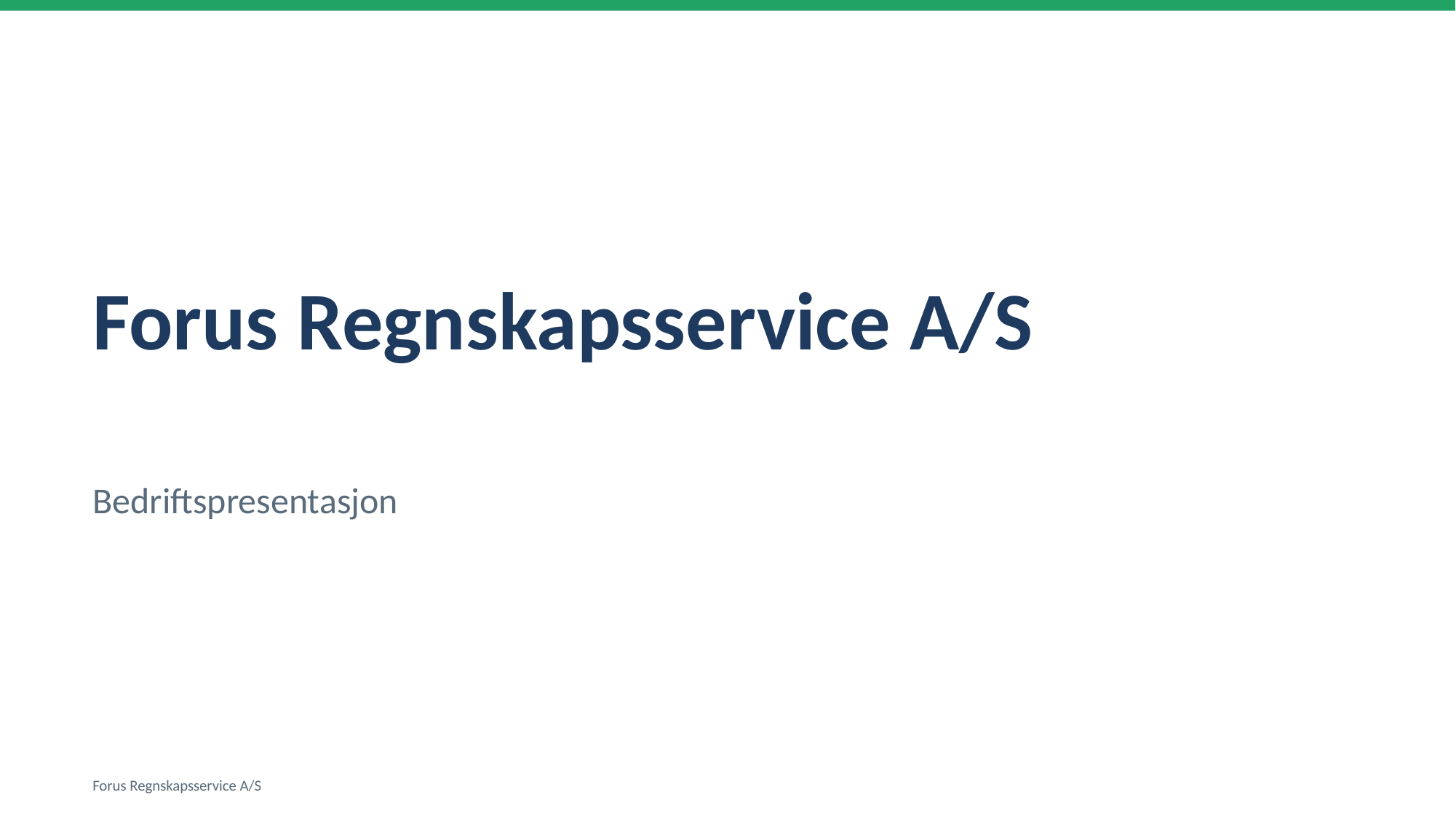

Forus Regnskapsservice A/S
Bedriftspresentasjon
Forus Regnskapsservice A/S